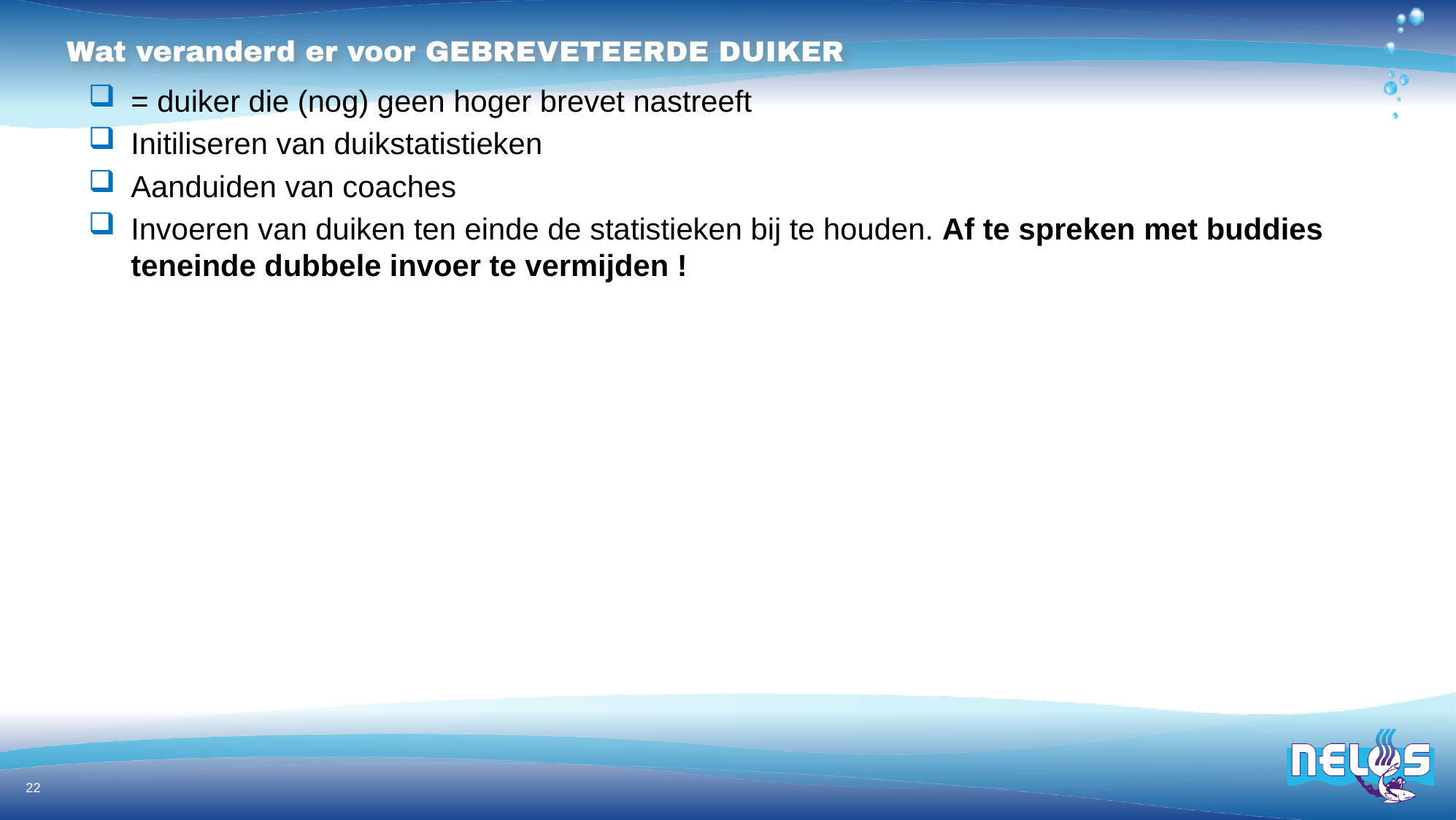

# Wat veranderd er voor GEBREVETEERDE DUIKER
= duiker die (nog) geen hoger brevet nastreeft
Initiliseren van duikstatistieken
Aanduiden van coaches
Invoeren van duiken ten einde de statistieken bij te houden. Af te spreken met buddies teneinde dubbele invoer te vermijden !